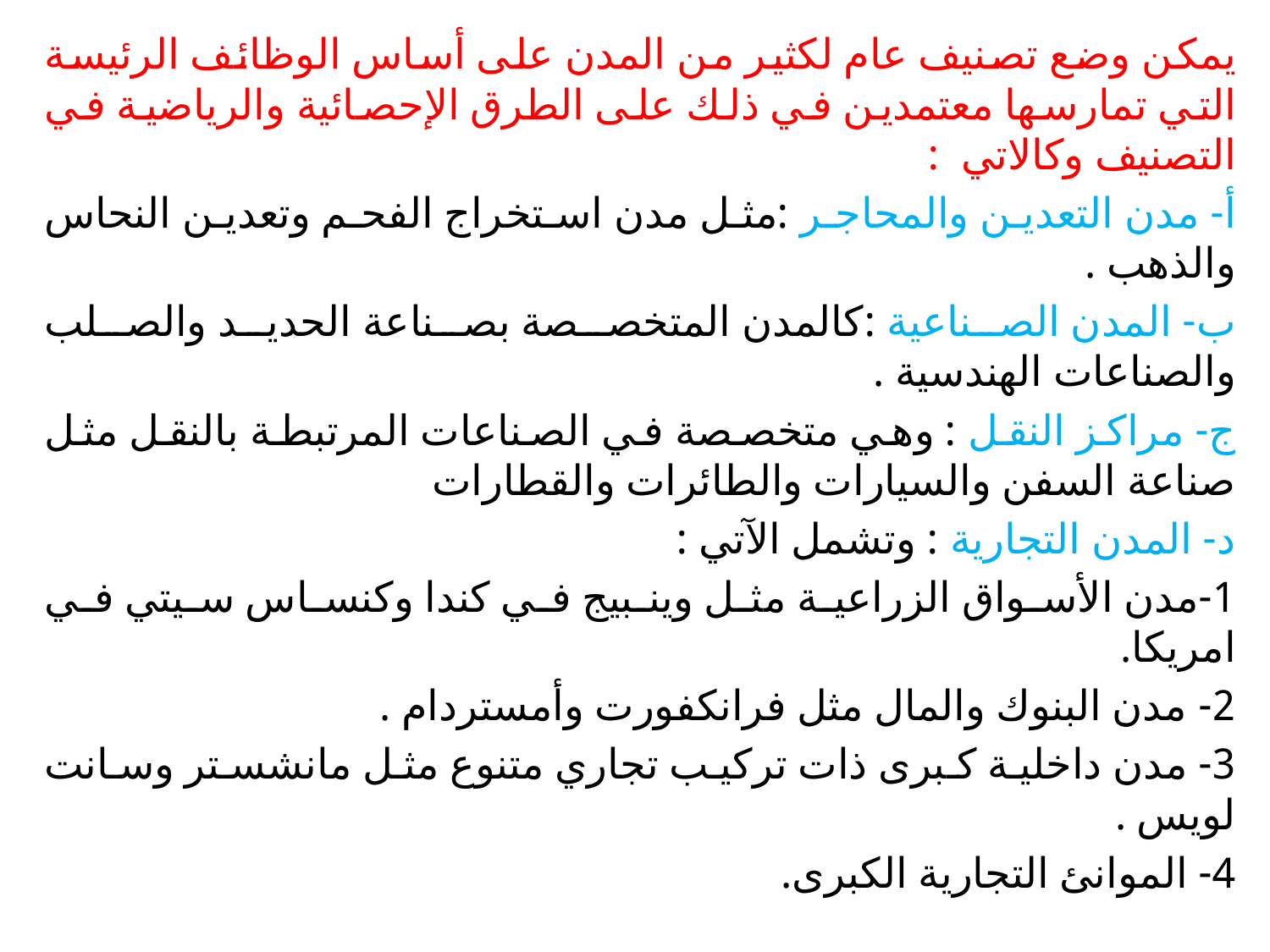

يمكن وضع تصنيف عام لكثير من المدن على أساس الوظائف الرئيسة التي تمارسها معتمدين في ذلك على الطرق الإحصائية والرياضية في التصنيف وكالاتي  :
أ- مدن التعدين والمحاجر :مثل مدن استخراج الفحم وتعدين النحاس والذهب .
ب- المدن الصناعية :كالمدن المتخصصة بصناعة الحديد والصلب والصناعات الهندسية .
ج- مراكز النقل : وهي متخصصة في الصناعات المرتبطة بالنقل مثل صناعة السفن والسيارات والطائرات والقطارات
د- المدن التجارية : وتشمل الآتي :
1-مدن الأسواق الزراعية مثل وينبيج في كندا وكنساس سيتي في امريكا.
2- مدن البنوك والمال مثل فرانكفورت وأمستردام .
3- مدن داخلية كبرى ذات تركيب تجاري متنوع مثل مانشستر وسانت لويس .
4- الموانئ التجارية الكبرى.